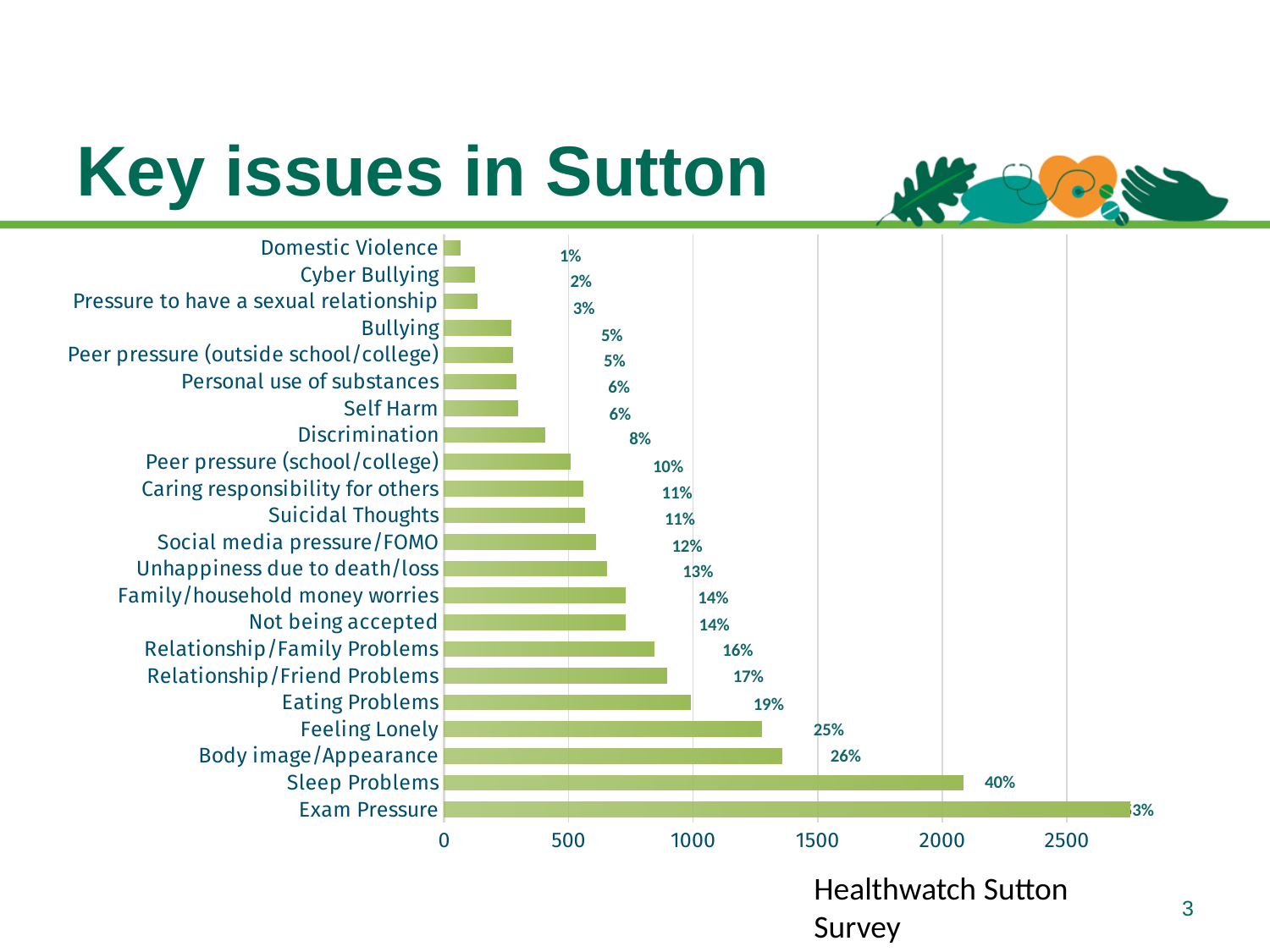

# Key issues in Sutton

### Chart

| Category |  |
|---|---|
| Exam Pressure | 2752.0 |
| Sleep Problems | 2084.0 |
| Body image/Appearance | 1356.0 |
| Feeling Lonely | 1273.0 |
| Eating Problems | 989.0 |
| Relationship/Friend Problems | 895.0 |
| Relationship/Family Problems | 842.0 |
| Not being accepted | 729.0 |
| Family/household money worries | 727.0 |
| Unhappiness due to death/loss | 652.0 |
| Social media pressure/FOMO | 607.0 |
| Suicidal Thoughts | 564.0 |
| Caring responsibility for others | 556.0 |
| Peer pressure (school/college) | 508.0 |
| Discrimination | 404.0 |
| Self Harm | 294.0 |
| Personal use of substances | 289.0 |
| Peer pressure (outside school/college) | 274.0 |
| Bullying | 268.0 |
| Pressure to have a sexual relationship | 134.0 |
| Cyber Bullying | 122.0 |
| Domestic Violence | 66.0 |
1%
2%
3%
5%
5%
1710
6%
6%
8%
10%
943
11%
11%
1013
12%
13%
276
159
14%
14%
16%
17%
19%
25%
26%
40%
53%
Healthwatch Sutton Survey
3